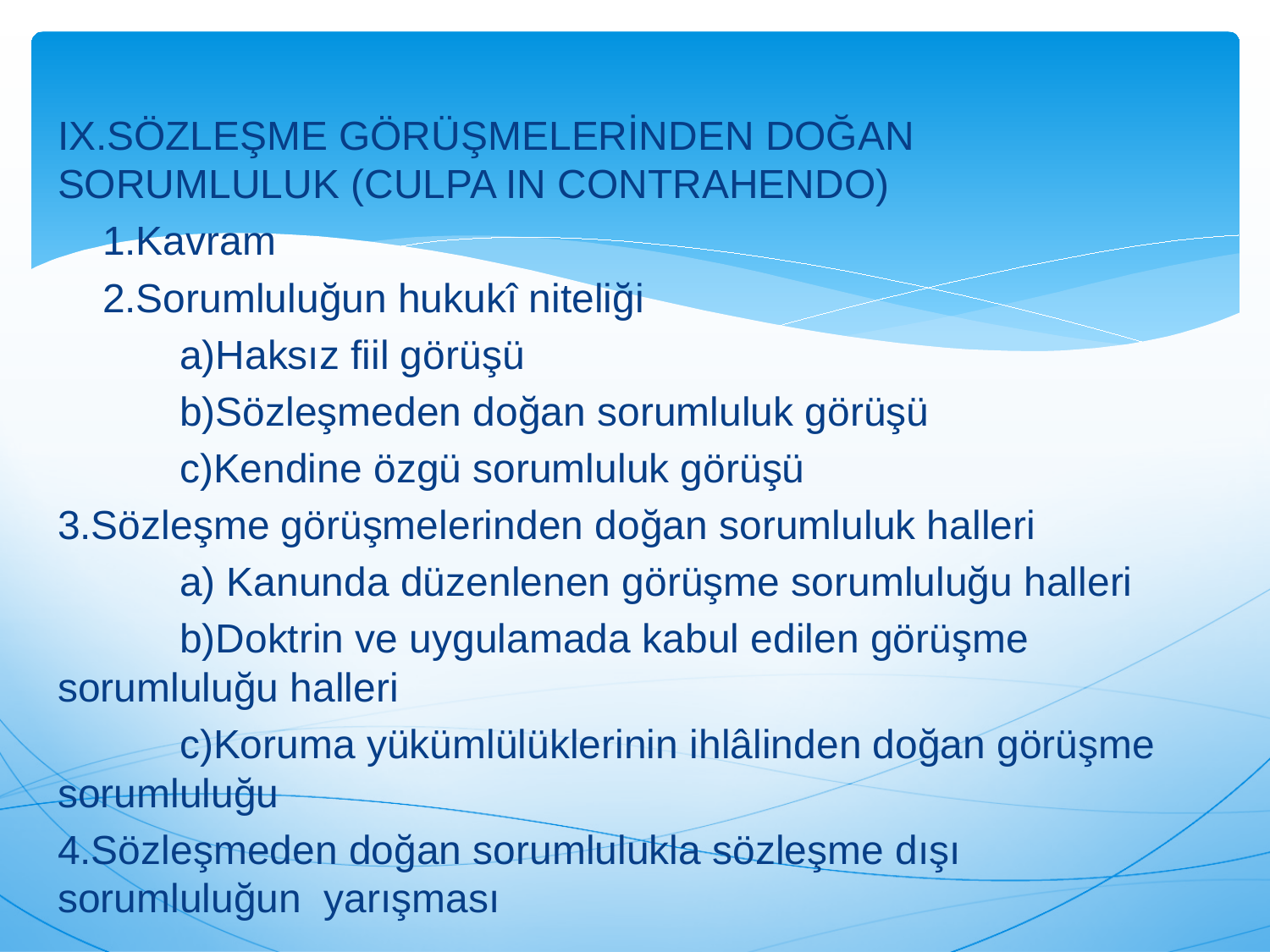

IX.SÖZLEŞME GÖRÜŞMELERİNDEN DOĞAN SORUMLULUK (CULPA IN CONTRAHENDO)
    1.Kavram
    2.Sorumluluğun hukukî niteliği
	a)Haksız fiil görüşü
	b)Sözleşmeden doğan sorumluluk görüşü
	c)Kendine özgü sorumluluk görüşü
3.Sözleşme görüşmelerinden doğan sorumluluk halleri
	a) Kanunda düzenlenen görüşme sorumluluğu halleri
	b)Doktrin ve uygulamada kabul edilen görüşme sorumluluğu halleri
	c)Koruma yükümlülüklerinin ihlâlinden doğan görüşme sorumluluğu
4.Sözleşmeden doğan sorumlulukla sözleşme dışı sorumluluğun  yarışması